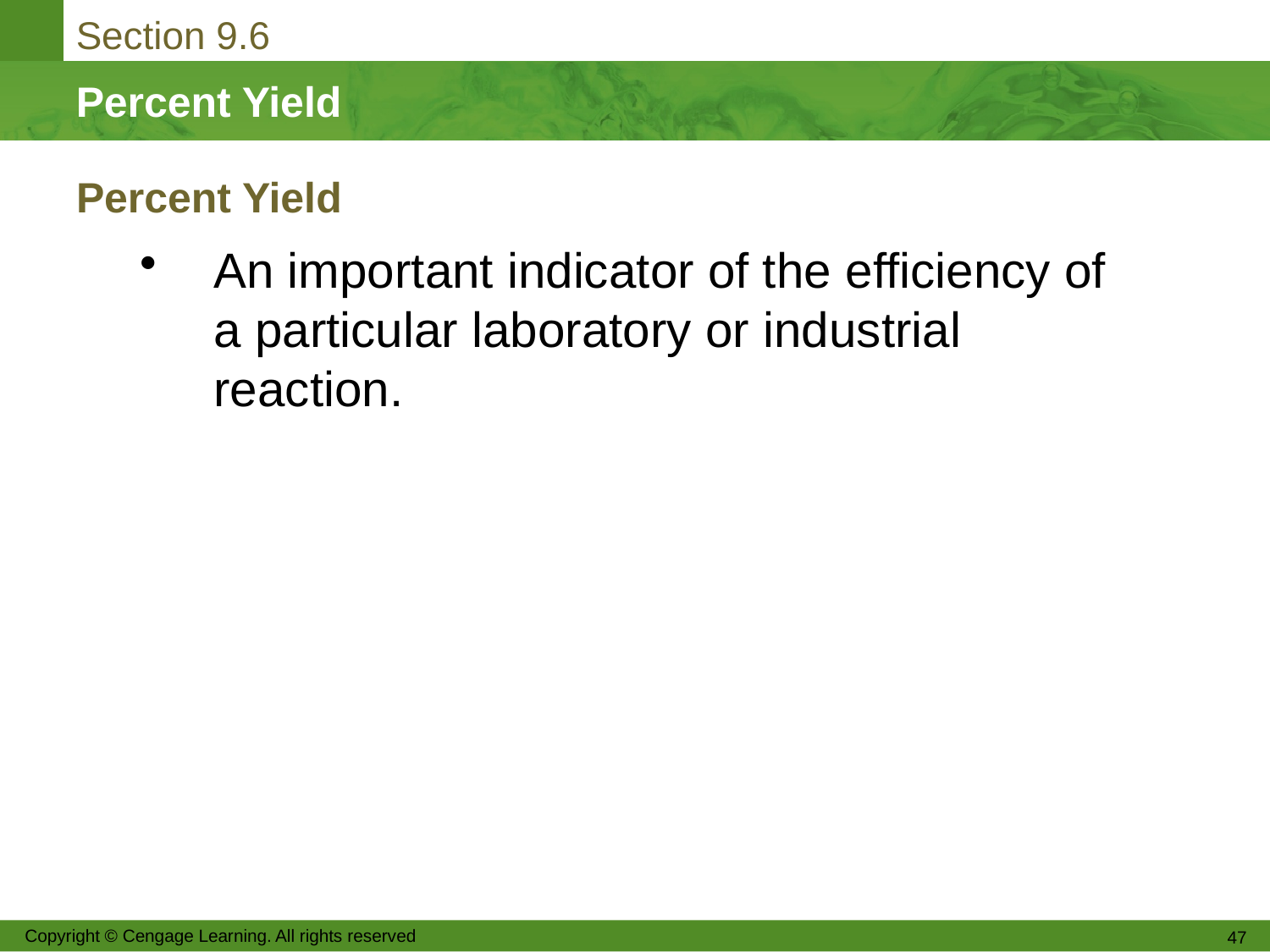

# Percent Yield
An important indicator of the efficiency of a particular laboratory or industrial reaction.
Copyright © Cengage Learning. All rights reserved
47